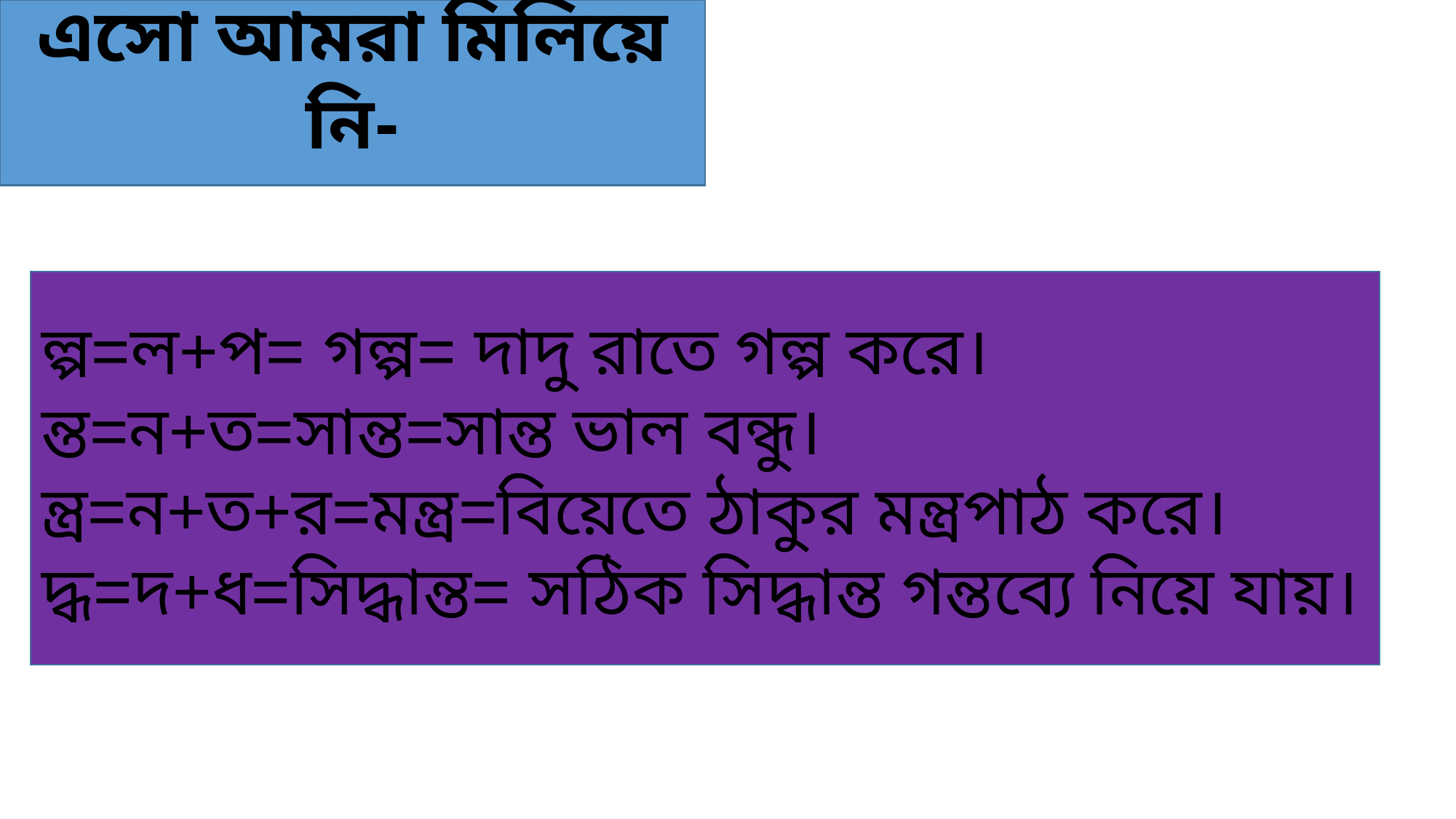

এসো আমরা মিলিয়ে নি-

ল্প=ল+প= গল্প= দাদু রাতে গল্প করে।
ন্ত=ন+ত=সান্ত=সান্ত ভাল বন্ধু।
ন্ত্র=ন+ত+র=মন্ত্র=বিয়েতে ঠাকুর মন্ত্রপাঠ করে।
দ্ধ=দ+ধ=সিদ্ধান্ত= সঠিক সিদ্ধান্ত গন্তব্যে নিয়ে যায়।